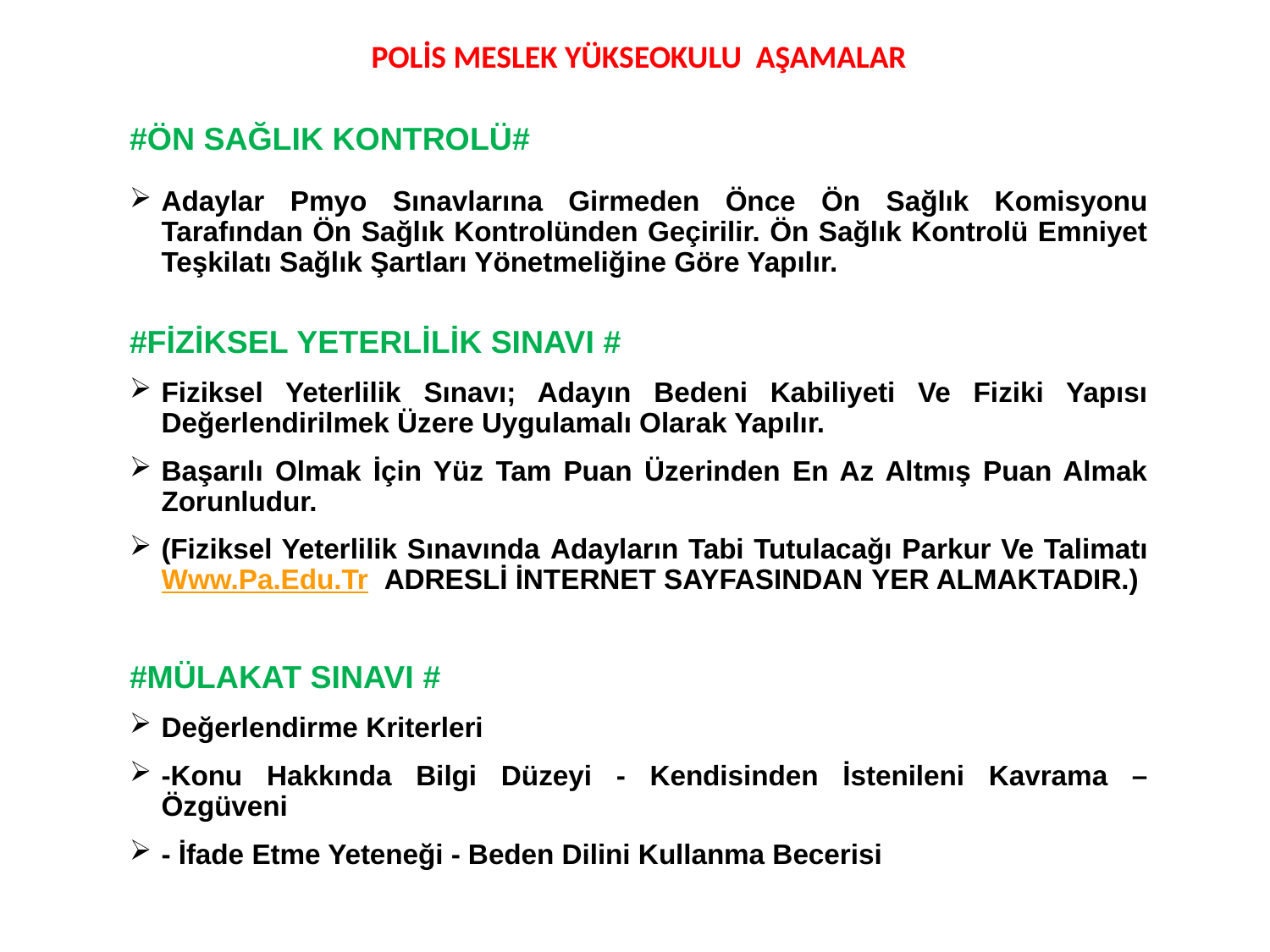

POLİS MESLEK YÜKSEOKULU  AŞAMALAR
#ÖN SAĞLIK KONTROLÜ#

Adaylar Pmyo Sınavlarına Girmeden Önce Ön Sağlık Komisyonu Tarafından Ön Sağlık Kontrolünden Geçirilir. Ön Sağlık Kontrolü Emniyet Teşkilatı Sağlık Şartları Yönetmeliğine Göre Yapılır.

#FİZİKSEL YETERLİLİK SINAVI #
Fiziksel Yeterlilik Sınavı; Adayın Bedeni Kabiliyeti Ve Fiziki Yapısı Değerlendirilmek Üzere Uygulamalı Olarak Yapılır.
Başarılı Olmak İçin Yüz Tam Puan Üzerinden En Az Altmış Puan Almak Zorunludur.
(Fiziksel Yeterlilik Sınavında Adayların Tabi Tutulacağı Parkur Ve Talimatı Www.Pa.Edu.Tr  ADRESLİ İNTERNET SAYFASINDAN YER ALMAKTADIR.)

#MÜLAKAT SINAVI #
Değerlendirme Kriterleri
-Konu Hakkında Bilgi Düzeyi - Kendisinden İstenileni Kavrama – Özgüveni
- İfade Etme Yeteneği - Beden Dilini Kullanma Becerisi